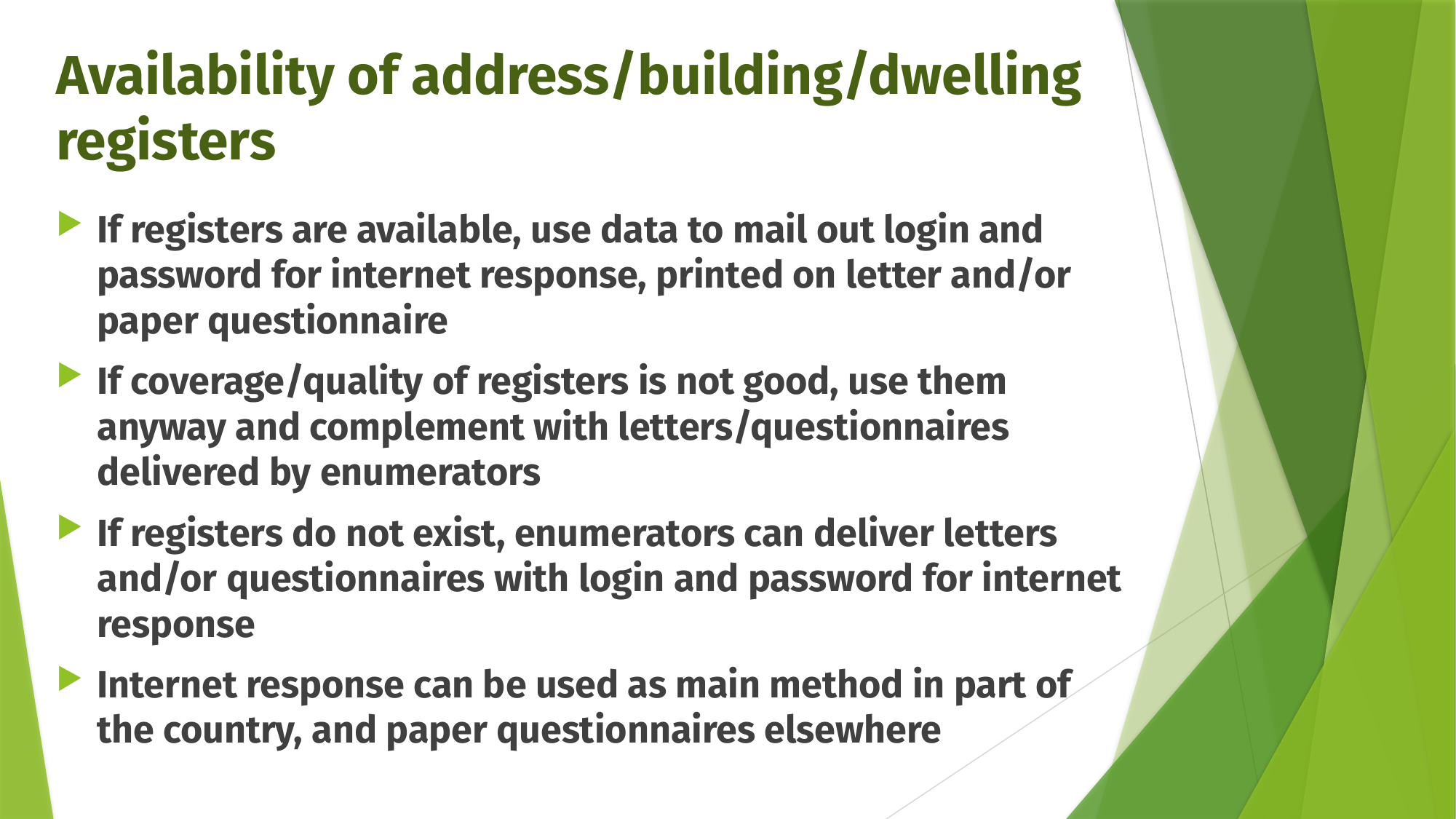

# Availability of address/building/dwelling registers
If registers are available, use data to mail out login and password for internet response, printed on letter and/or paper questionnaire
If coverage/quality of registers is not good, use them anyway and complement with letters/questionnaires delivered by enumerators
If registers do not exist, enumerators can deliver letters and/or questionnaires with login and password for internet response
Internet response can be used as main method in part of the country, and paper questionnaires elsewhere